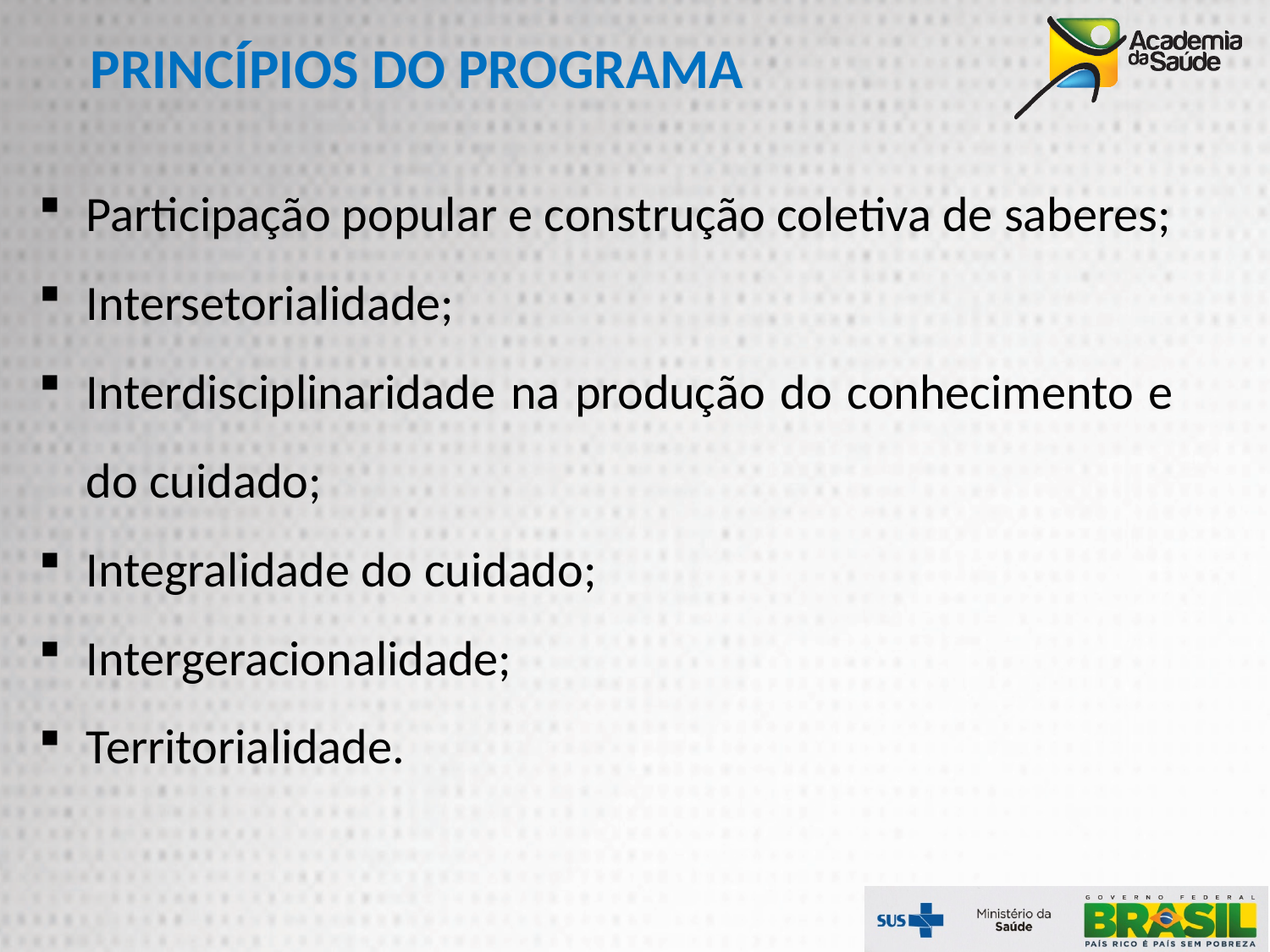

PRINCÍPIOS DO PROGRAMA
Participação popular e construção coletiva de saberes;
Intersetorialidade;
Interdisciplinaridade na produção do conhecimento e do cuidado;
Integralidade do cuidado;
Intergeracionalidade;
Territorialidade.